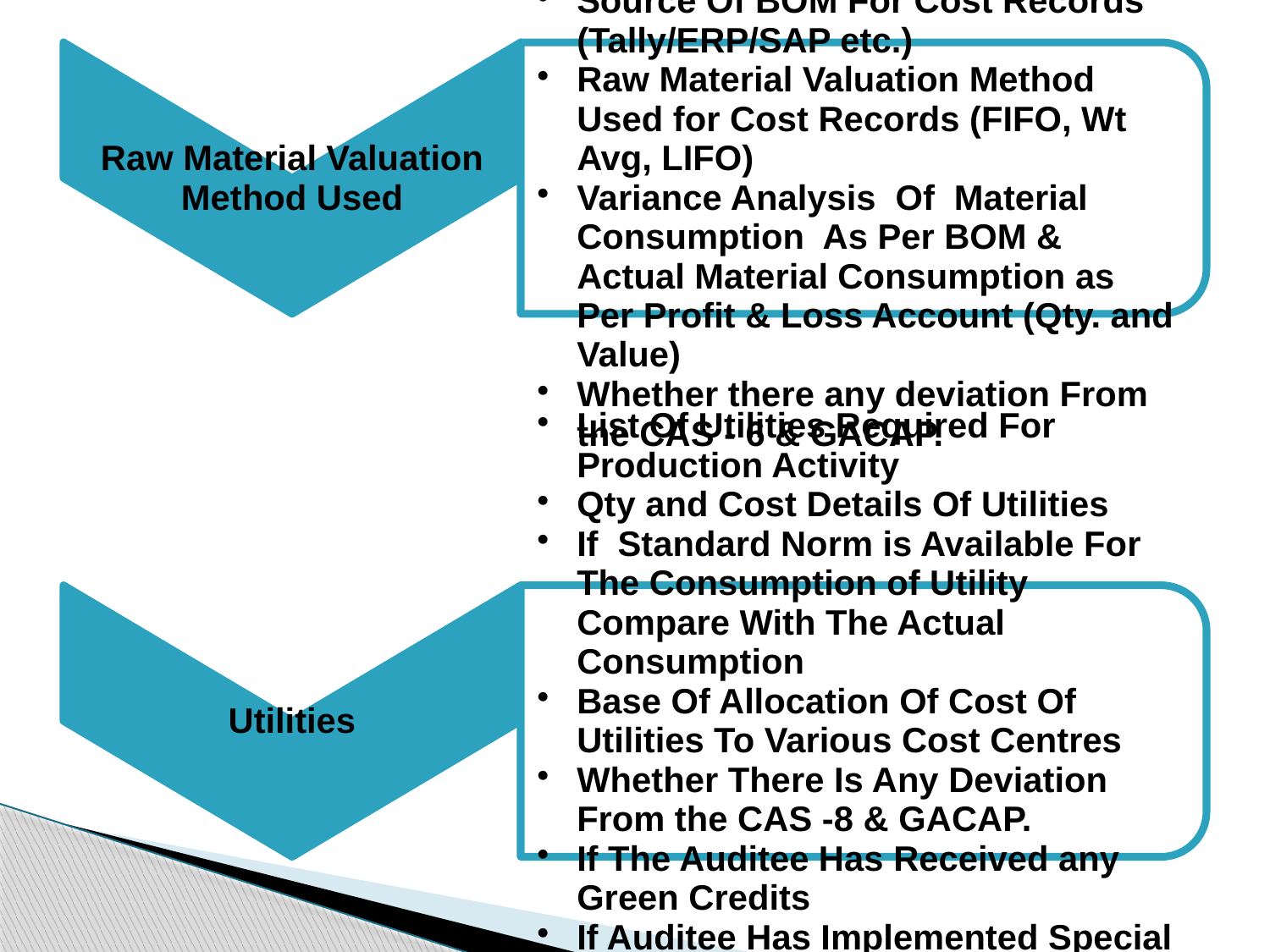

Raw Material Valuation Method Used
Utilities
Source Of BOM For Cost Records (Tally/ERP/SAP etc.)
Raw Material Valuation Method Used for Cost Records (FIFO, Wt Avg, LIFO)
Variance Analysis  Of  Material Consumption  As Per BOM & Actual Material Consumption as Per Profit & Loss Account (Qty. and Value)
Qty and Cost Details Of Utilities
If  Standard Norm is Available For The Consumption of Utility Compare With The Actual Consumption
Base Of Allocation Of Cost Of Utilities To Various Cost Centres
Whether There Is Any Deviation From the CAS -8 & GACAP.
If The Auditee Has Received any Green Credits